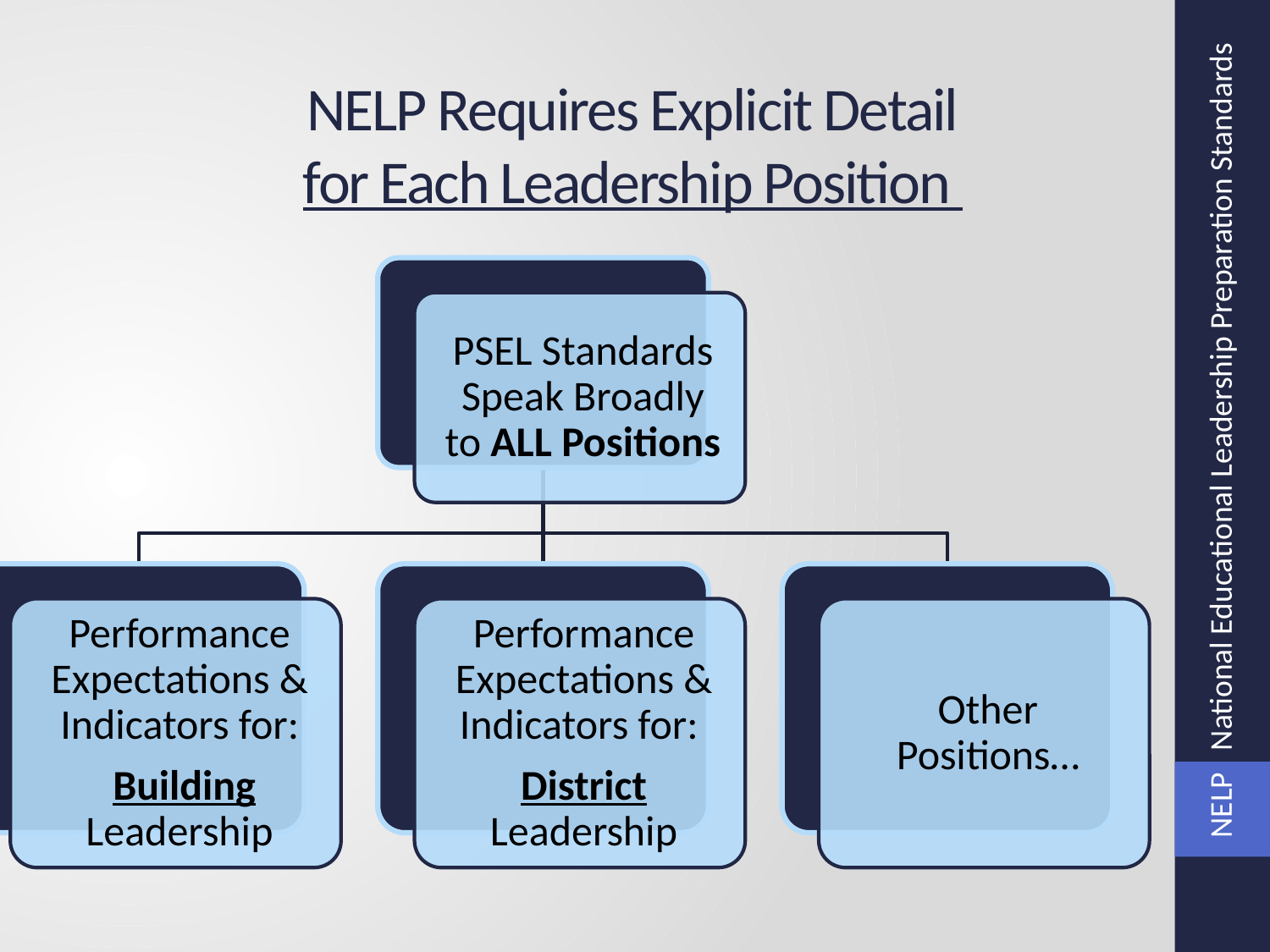

NELP   National Educational Leadership Preparation Standards
# NELP Requires Explicit Detail for Each Leadership Position
PSEL Standards Speak Broadly to ALL Positions
Performance Expectations & Indicators for:
 Building Leadership
Performance Expectations & Indicators for:
District Leadership
Other Positions…